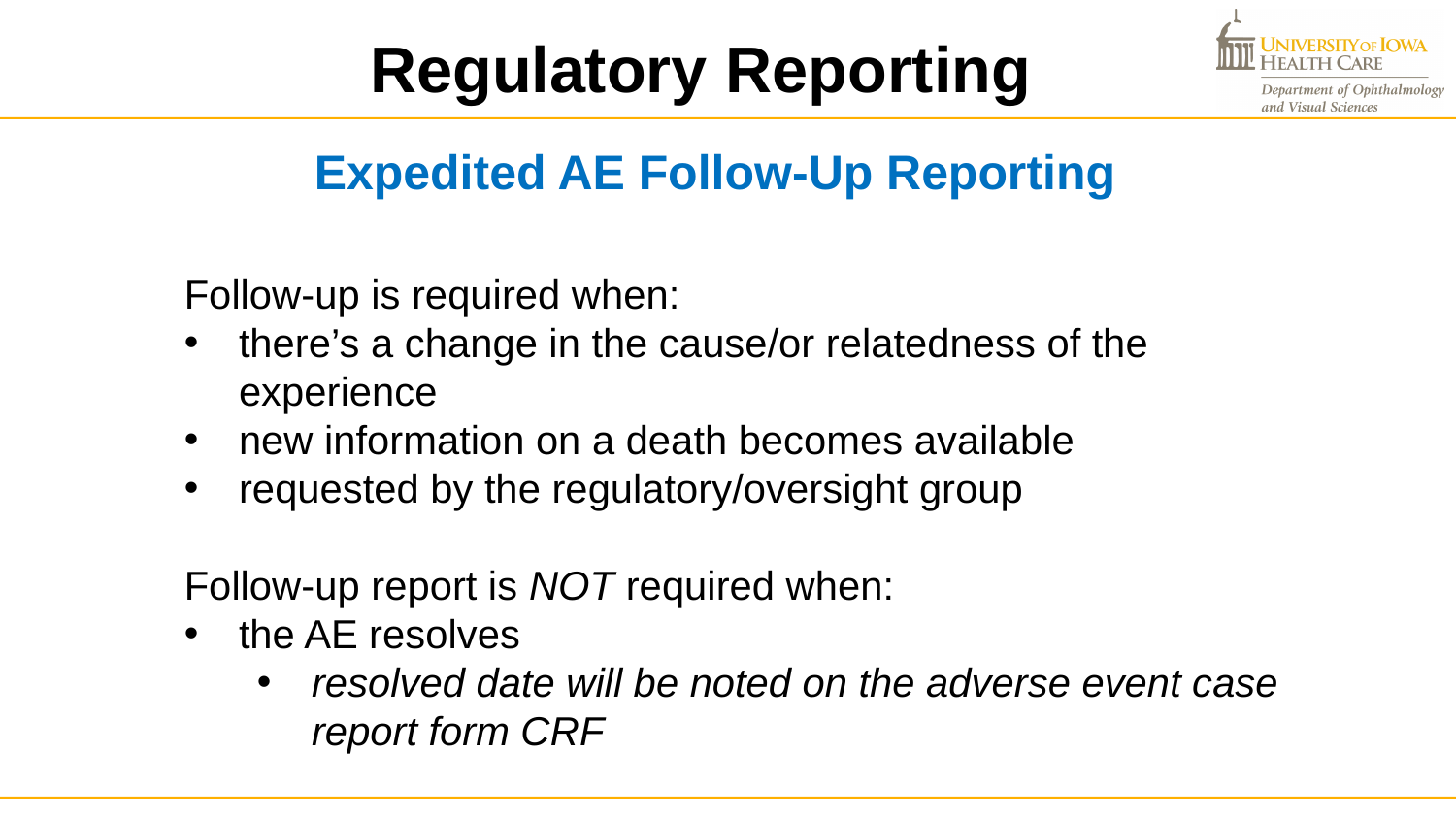

Regulatory Reporting

Expedited AE Follow-Up Reporting

Follow-up is required when:
there’s a change in the cause/or relatedness of the experience
new information on a death becomes available
requested by the regulatory/oversight group

Follow-up report is NOT required when:
the AE resolves
resolved date will be noted on the adverse event case report form CRF